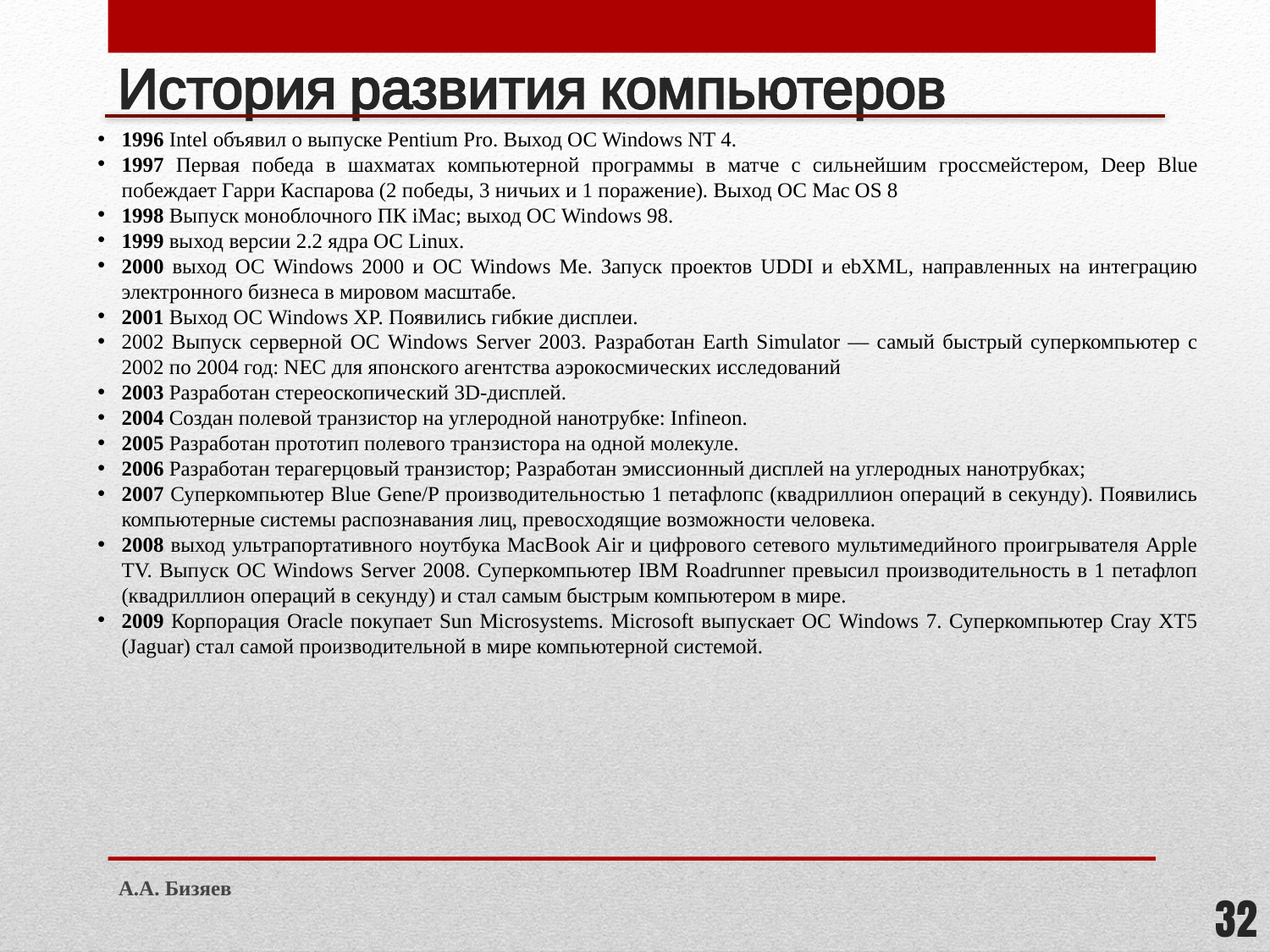

# История развития компьютеров
1996 Intel объявил о выпуске Pentium Pro. Выход ОС Windows NT 4.
1997 Первая победа в шахматах компьютерной программы в матче с сильнейшим гроссмейстером, Deep Blue побеждает Гарри Каспарова (2 победы, 3 ничьих и 1 поражение). Выход ОС Mac OS 8
1998 Выпуск моноблочного ПК iMac; выход ОС Windows 98.
1999 выход версии 2.2 ядра ОС Linux.
2000 выход ОС Windows 2000 и ОС Windows Me. Запуск проектов UDDI и ebXML, направленных на интеграцию электронного бизнеса в мировом масштабе.
2001 Выход ОС Windows XP. Появились гибкие дисплеи.
2002 Выпуск серверной ОС Windows Server 2003. Разработан Earth Simulator — самый быстрый суперкомпьютер с 2002 по 2004 год: NEC для японского агентства аэрокосмических исследований
2003 Разработан стереоскопический 3D-дисплей.
2004 Создан полевой транзистор на углеродной нанотрубке: Infineon.
2005 Разработан прототип полевого транзистора на одной молекуле.
2006 Разработан терагерцовый транзистор; Разработан эмиссионный дисплей на углеродных нанотрубках;
2007 Суперкомпьютер Blue Gene/P производительностью 1 петафлопс (квадриллион операций в секунду). Появились компьютерные системы распознавания лиц, превосходящие возможности человека.
2008 выход ультрапортативного ноутбука MacBook Air и цифрового сетевого мультимедийного проигрывателя Apple TV. Выпуск ОС Windows Server 2008. Суперкомпьютер IBM Roadrunner превысил производительность в 1 петафлоп (квадриллион операций в секунду) и стал самым быстрым компьютером в мире.
2009 Корпорация Oracle покупает Sun Microsystems. Microsoft выпускает ОС Windows 7. Суперкомпьютер Cray XT5 (Jaguar) стал самой производительной в мире компьютерной системой.
А.А. Бизяев
32